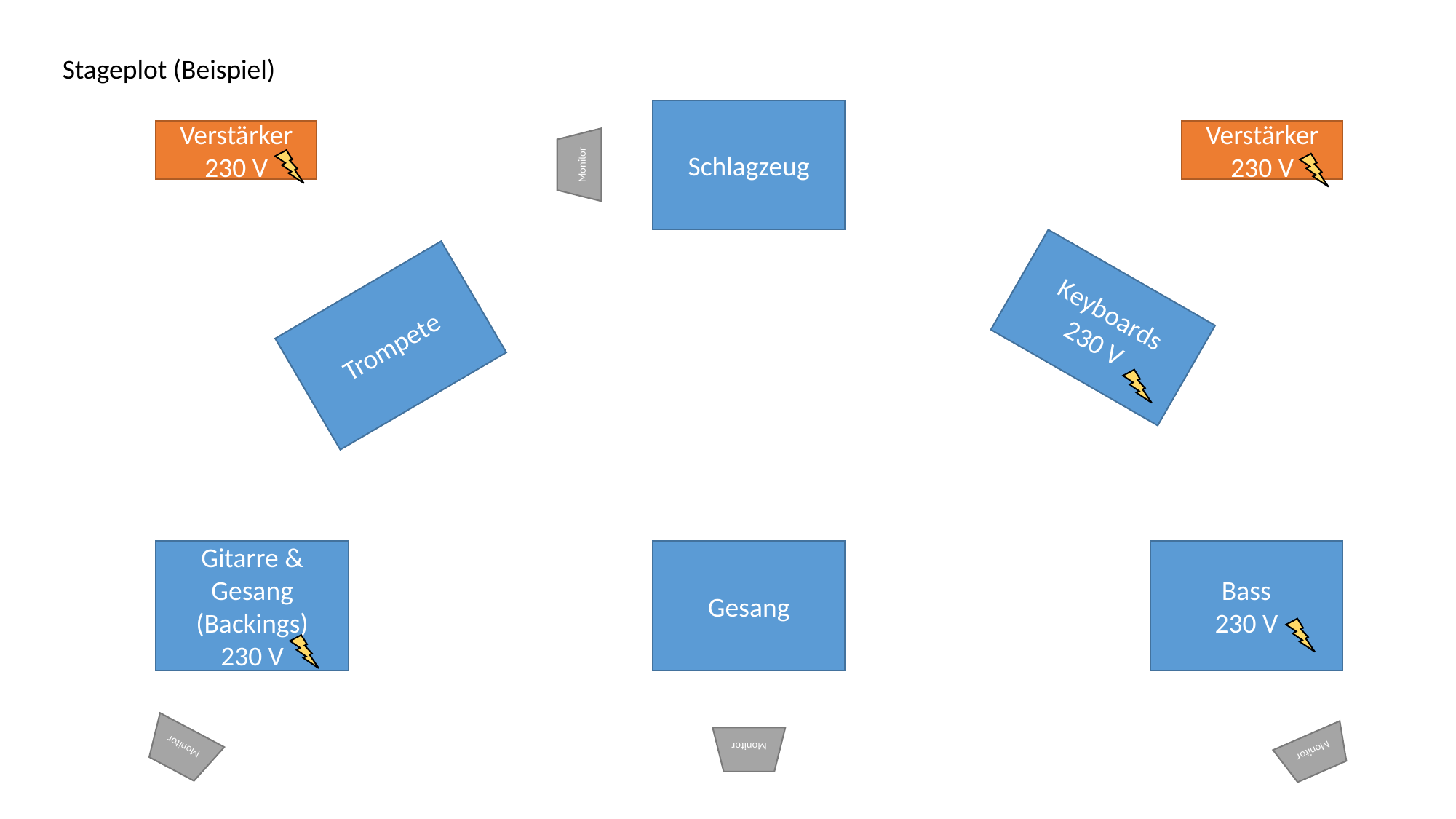

Stageplot (Beispiel)
Schlagzeug
Verstärker
230 V
Verstärker
230 V
Monitor

Keyboards
230 V
Trompete

Gitarre & Gesang (Backings)
230 V
Gesang
Bass
230 V

Monitor
Monitor
Monitor